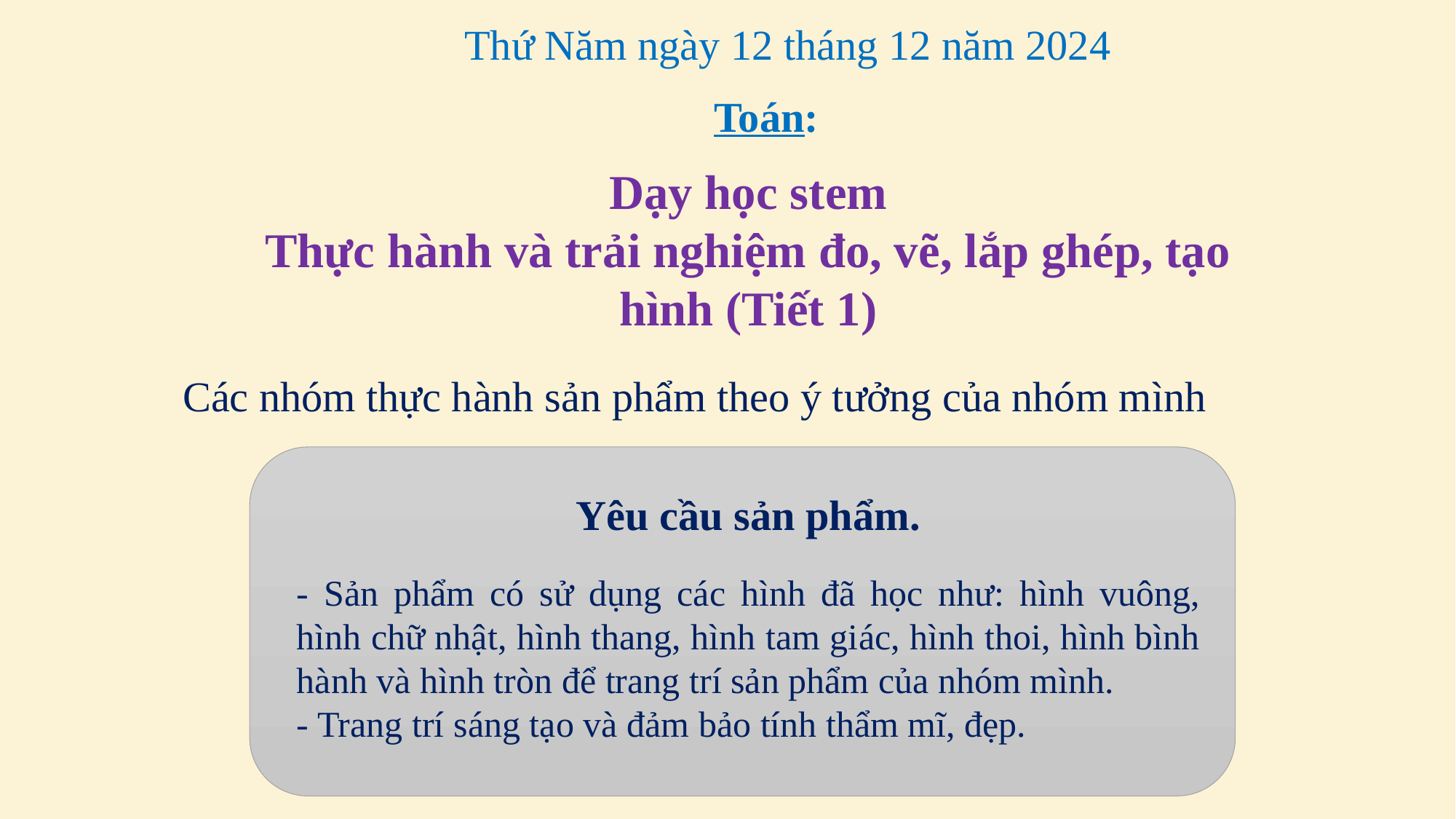

Thứ Năm ngày 12 tháng 12 năm 2024
Toán:
Dạy học stem
Thực hành và trải nghiệm đo, vẽ, lắp ghép, tạo hình (Tiết 1)
Các nhóm thực hành sản phẩm theo ý tưởng của nhóm mình

Yêu cầu sản phẩm.
- Sản phẩm có sử dụng các hình đã học như: hình vuông, hình chữ nhật, hình thang, hình tam giác, hình thoi, hình bình hành và hình tròn để trang trí sản phẩm của nhóm mình.
- Trang trí sáng tạo và đảm bảo tính thẩm mĩ, đẹp.